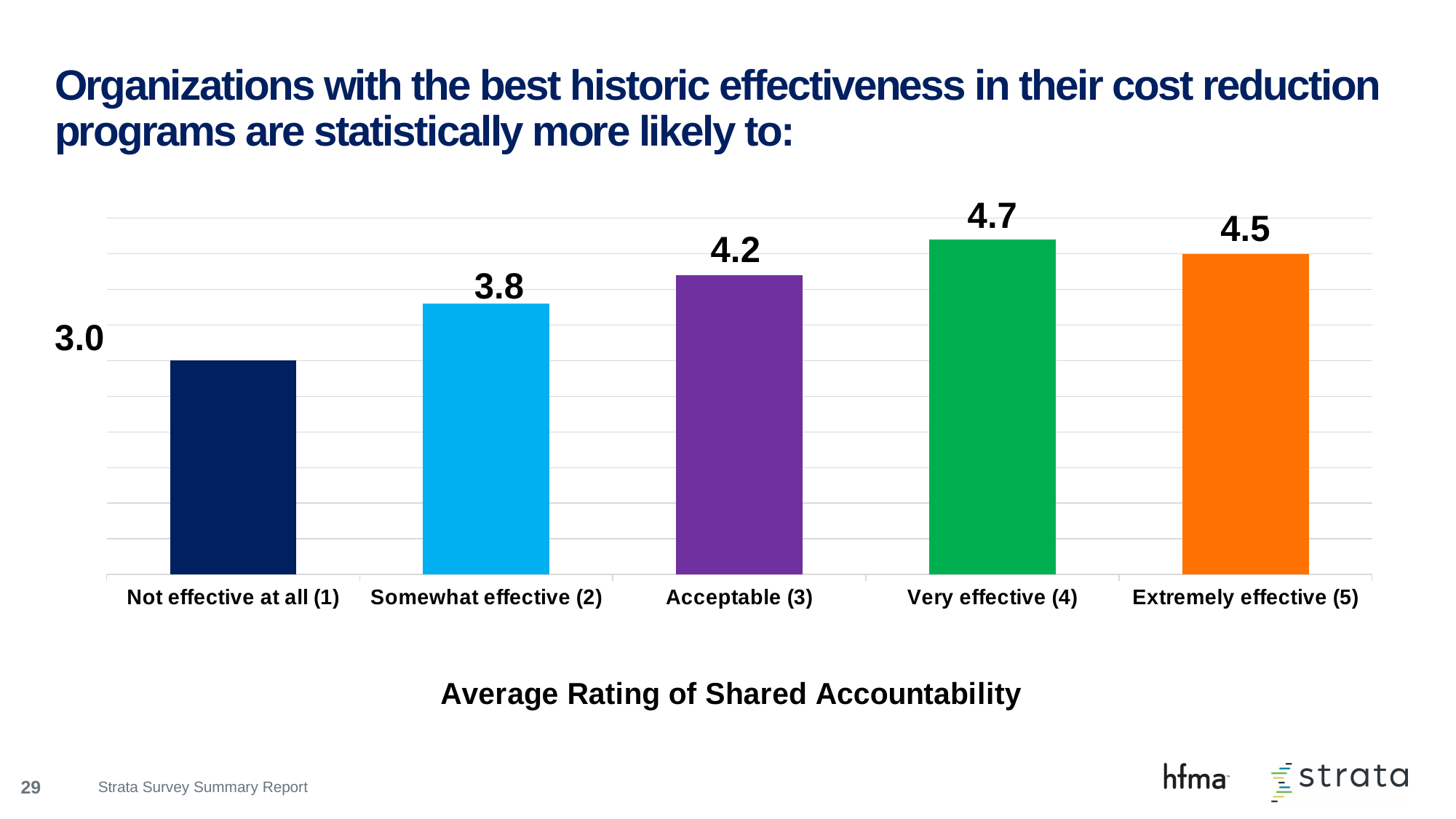

# Organizations with the best historic effectiveness in their cost reduction programs are statistically more likely to:

### Chart

| Category | No |
|---|---|
| Not effective at all (1) | 3.0 |
| Somewhat effective (2) | 3.8 |
| Acceptable (3) | 4.2 |
| Very effective (4) | 4.7 |
| Extremely effective (5) | 4.5 |